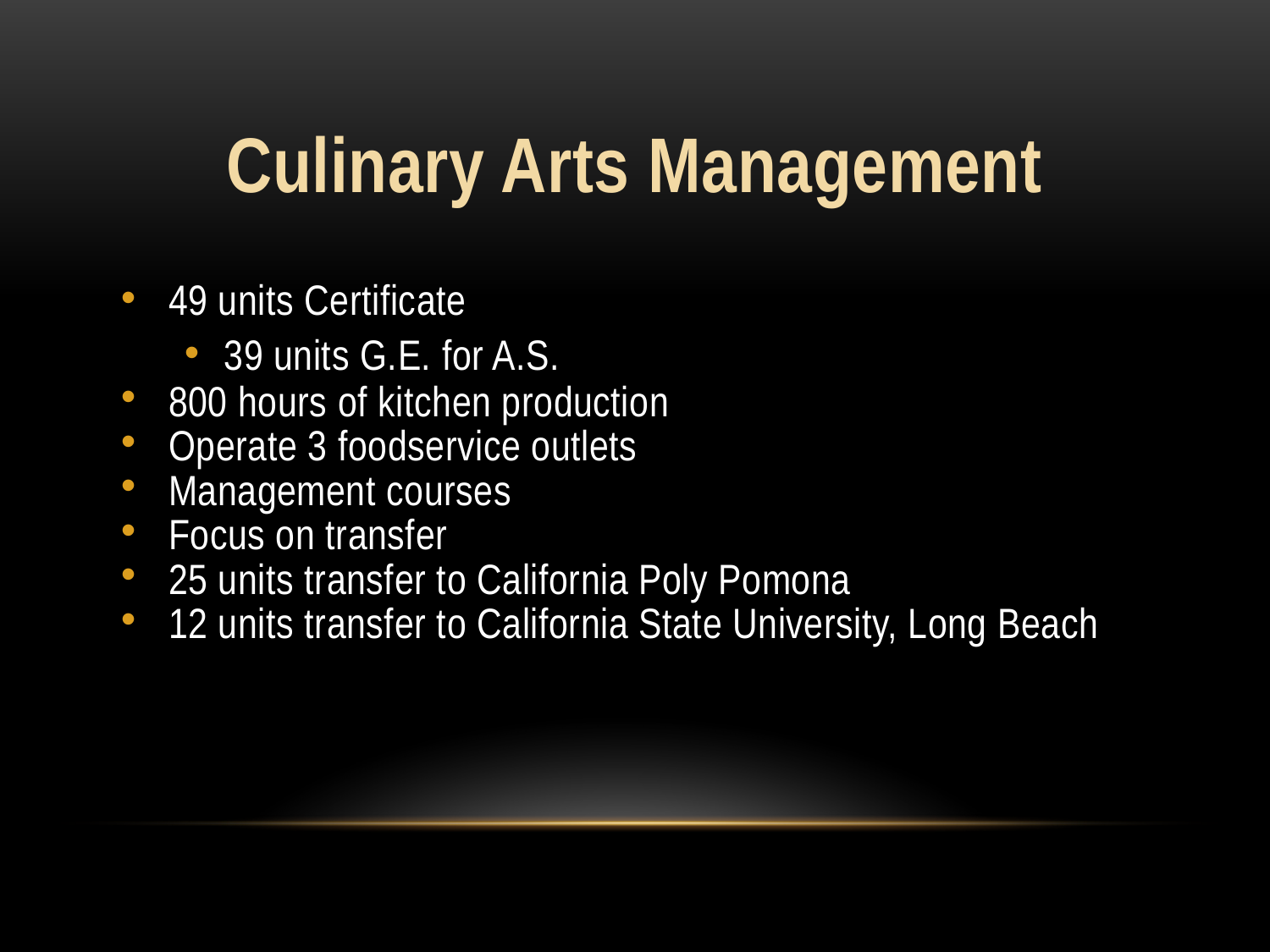

Culinary Arts Management

49 units Certificate
39 units G.E. for A.S.
800 hours of kitchen production
Operate 3 foodservice outlets
Management courses
Focus on transfer
25 units transfer to California Poly Pomona
12 units transfer to California State University, Long Beach